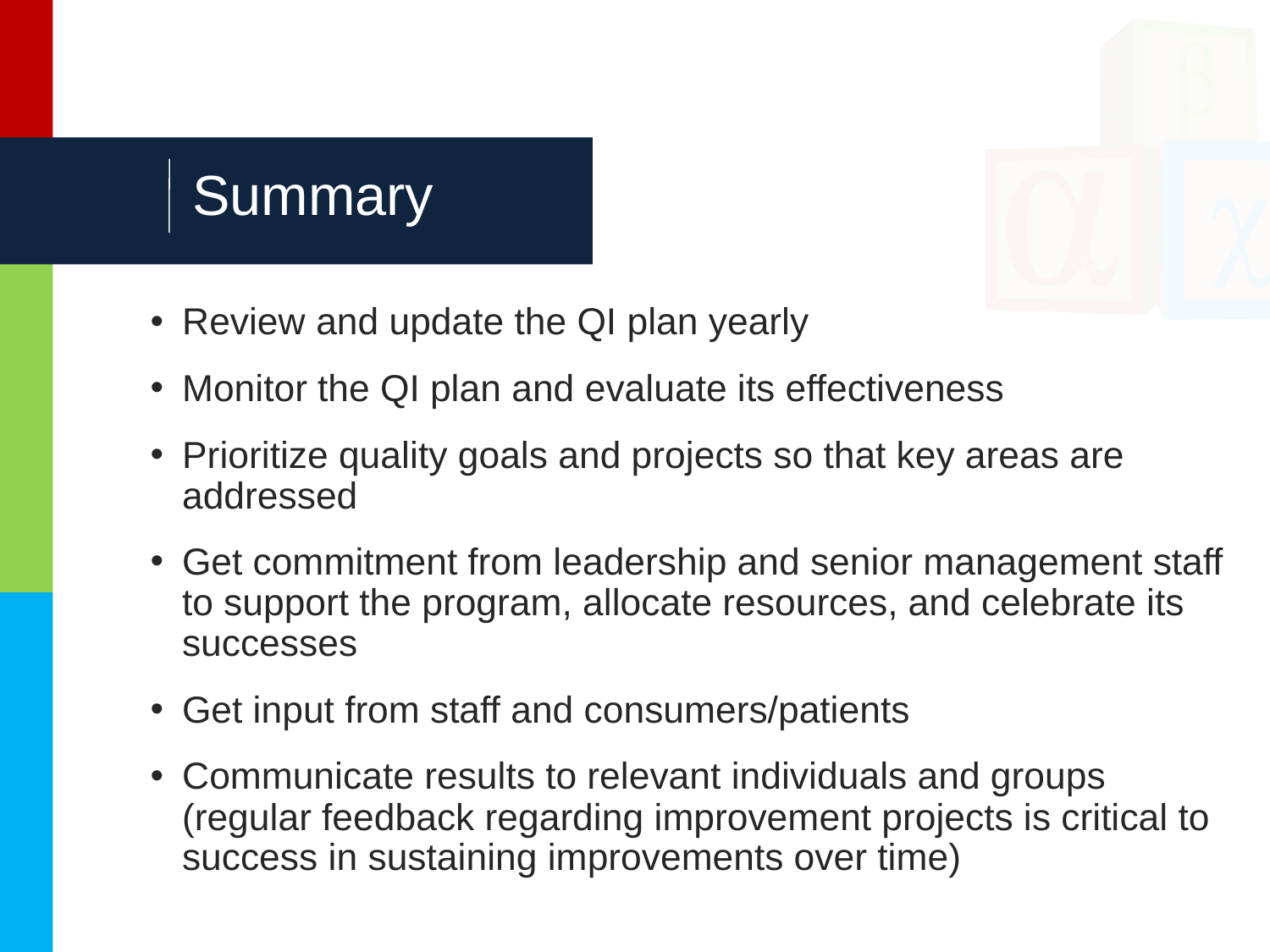

# Summary
Review and update the QI plan yearly
Monitor the QI plan and evaluate its effectiveness
Prioritize quality goals and projects so that key areas are addressed
Get commitment from leadership and senior management staff to support the program, allocate resources, and celebrate its successes
Get input from staff and consumers/patients
Communicate results to relevant individuals and groups (regular feedback regarding improvement projects is critical to success in sustaining improvements over time)